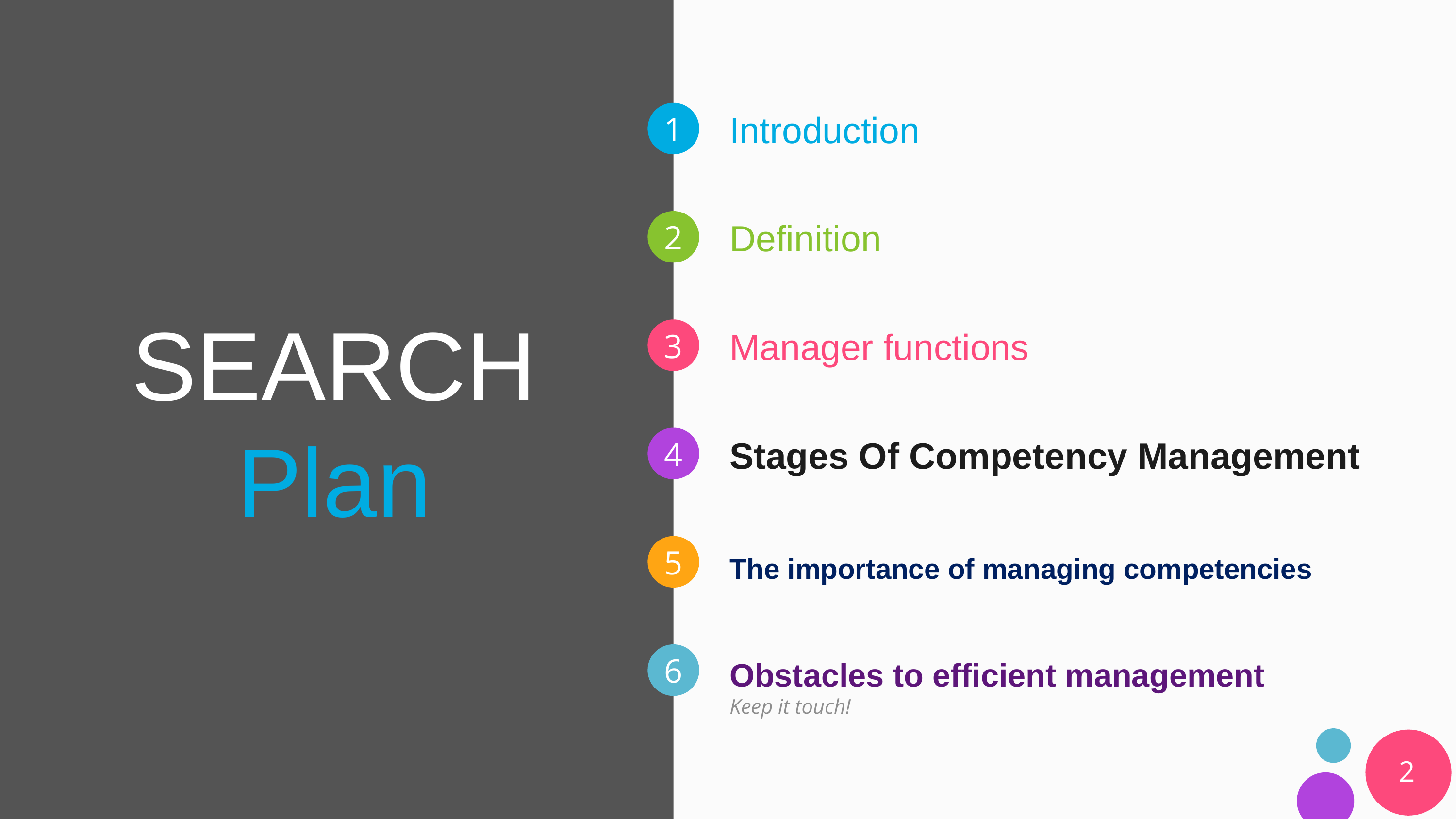

Introduction
# SEARCH Plan
Definition
Manager functions
Stages Of Competency Management
The importance of managing competencies
Obstacles to efficient management
Keep it touch!
2